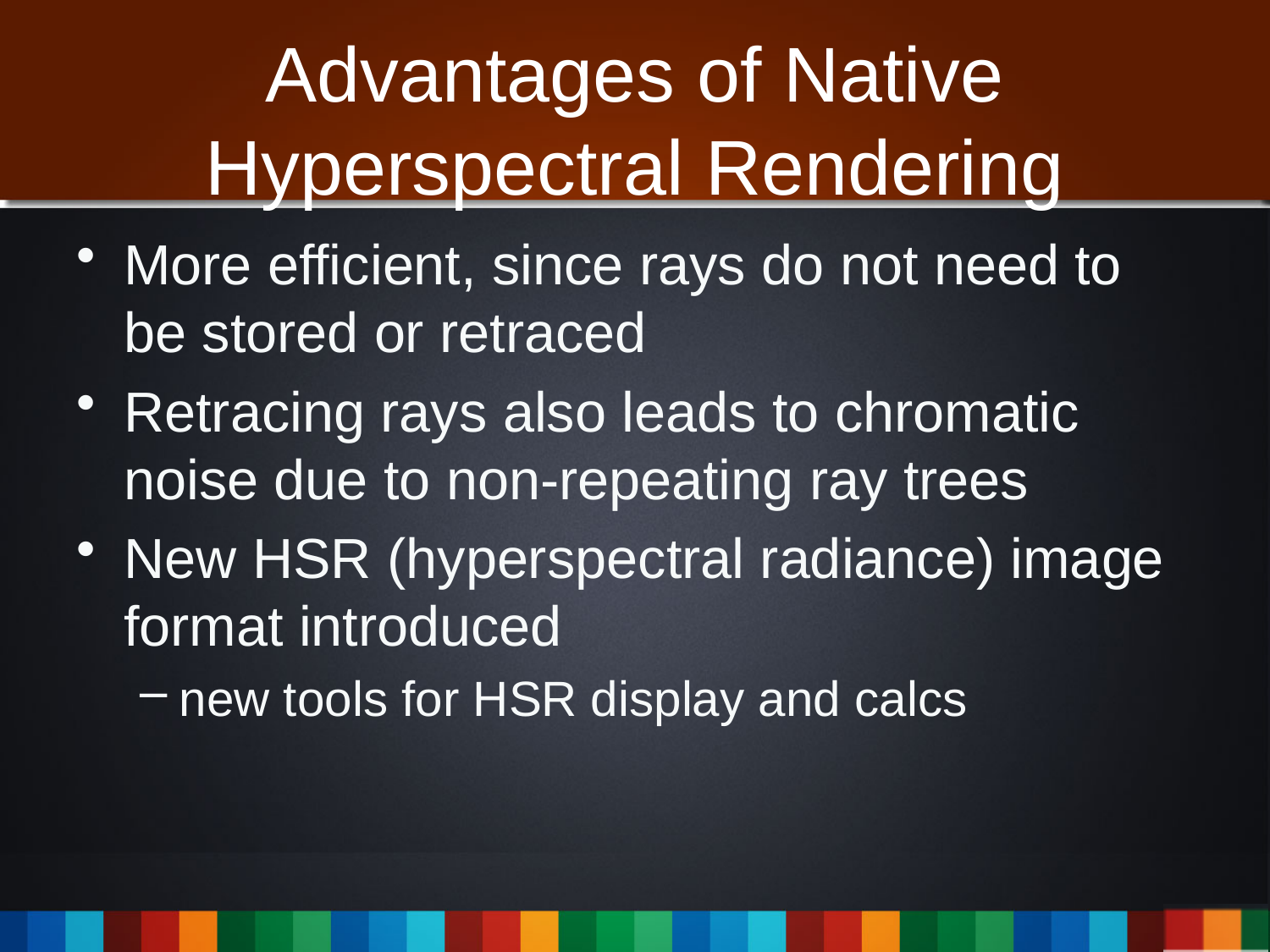

# Advantages of Native Hyperspectral Rendering
More efficient, since rays do not need to be stored or retraced
Retracing rays also leads to chromatic noise due to non-repeating ray trees
New HSR (hyperspectral radiance) image format introduced
new tools for HSR display and calcs